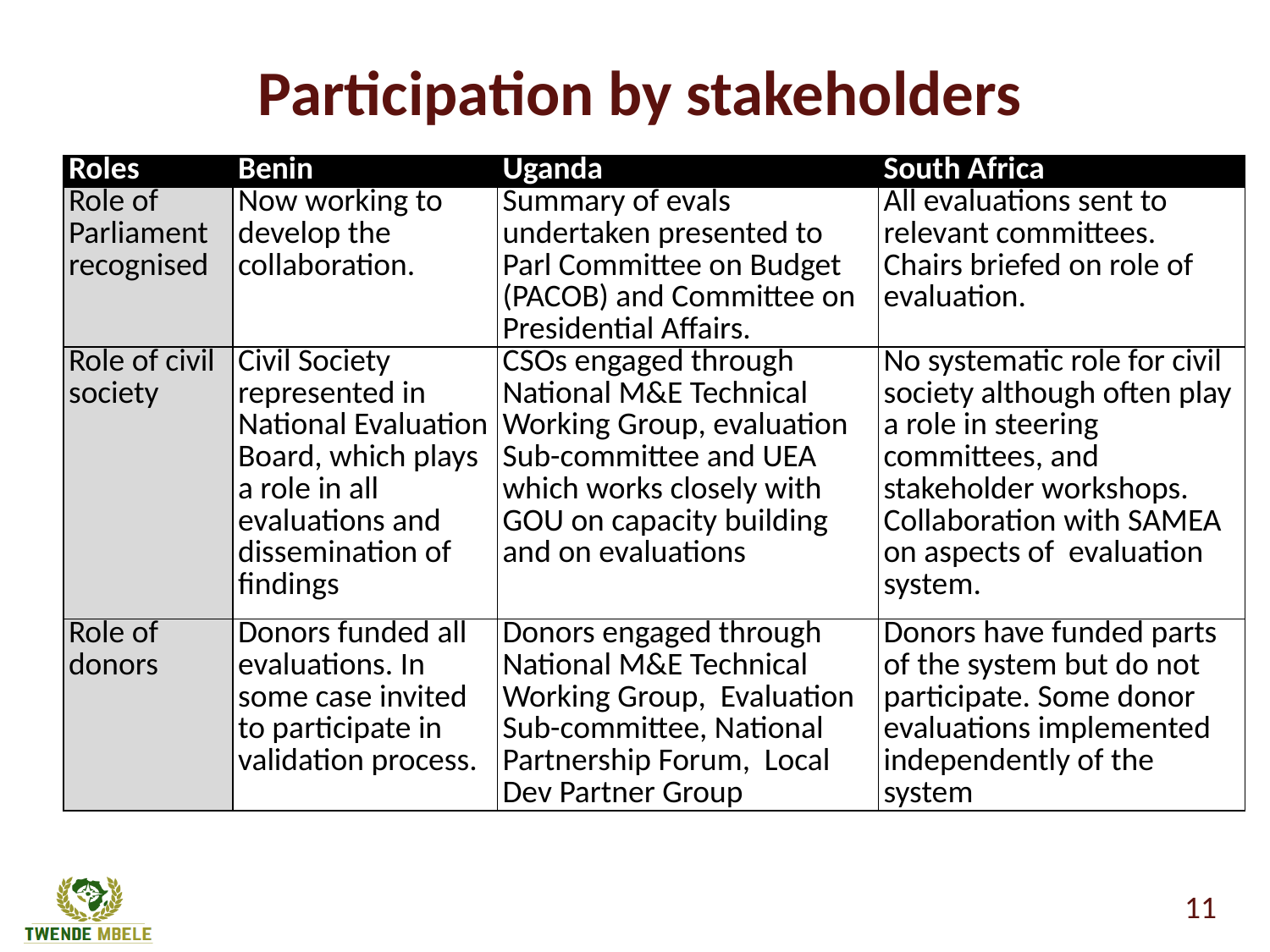

# Participation by stakeholders
| Roles | Benin | Uganda | South Africa |
| --- | --- | --- | --- |
| Role of Parliament recognised | Now working to develop the collaboration. | Summary of evals undertaken presented to Parl Committee on Budget (PACOB) and Committee on Presidential Affairs. | All evaluations sent to relevant committees. Chairs briefed on role of evaluation. |
| Role of civil society | Civil Society represented in National Evaluation Board, which plays a role in all evaluations and dissemination of findings | CSOs engaged through National M&E Technical Working Group, evaluation Sub-committee and UEA which works closely with GOU on capacity building and on evaluations | No systematic role for civil society although often play a role in steering committees, and stakeholder workshops. Collaboration with SAMEA on aspects of evaluation system. |
| Role of donors | Donors funded all evaluations. In some case invited to participate in validation process. | Donors engaged through National M&E Technical Working Group, Evaluation Sub-committee, National Partnership Forum, Local Dev Partner Group | Donors have funded parts of the system but do not participate. Some donor evaluations implemented independently of the system |
11